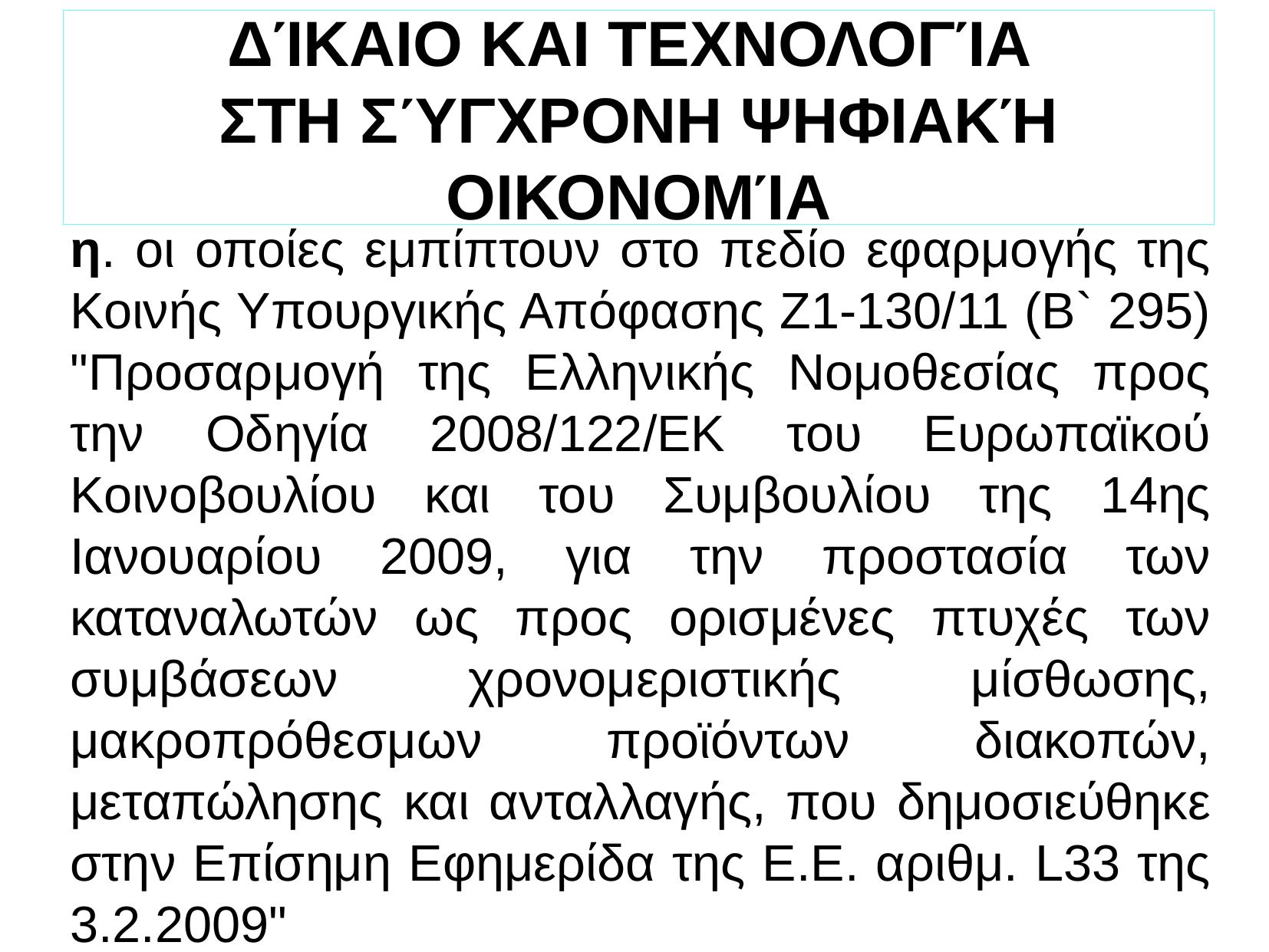

ΔΊΚΑΙΟ ΚΑΙ ΤΕΧΝΟΛΟΓΊΑ
ΣΤΗ ΣΎΓΧΡΟΝΗ ΨΗΦΙΑΚΉ ΟΙΚΟΝΟΜΊΑ
η. οι οποίες εμπίπτουν στο πεδίο εφαρμογής της Κοινής Υπουργικής Απόφασης Ζ1-130/11 (Β` 295) "Προσαρμογή της Ελληνικής Νομοθεσίας προς την Οδηγία 2008/122/ΕΚ του Ευρωπαϊκού Κοινοβουλίου και του Συμβουλίου της 14ης Ιανουαρίου 2009, για την προστασία των καταναλωτών ως προς ορισμένες πτυχές των συμβάσεων χρονομεριστικής μίσθωσης, μακροπρόθεσμων προϊόντων διακοπών, μεταπώλησης και ανταλλαγής, που δημοσιεύθηκε στην Επίσημη Εφημερίδα της Ε.Ε. αριθμ. L33 της 3.2.2009"